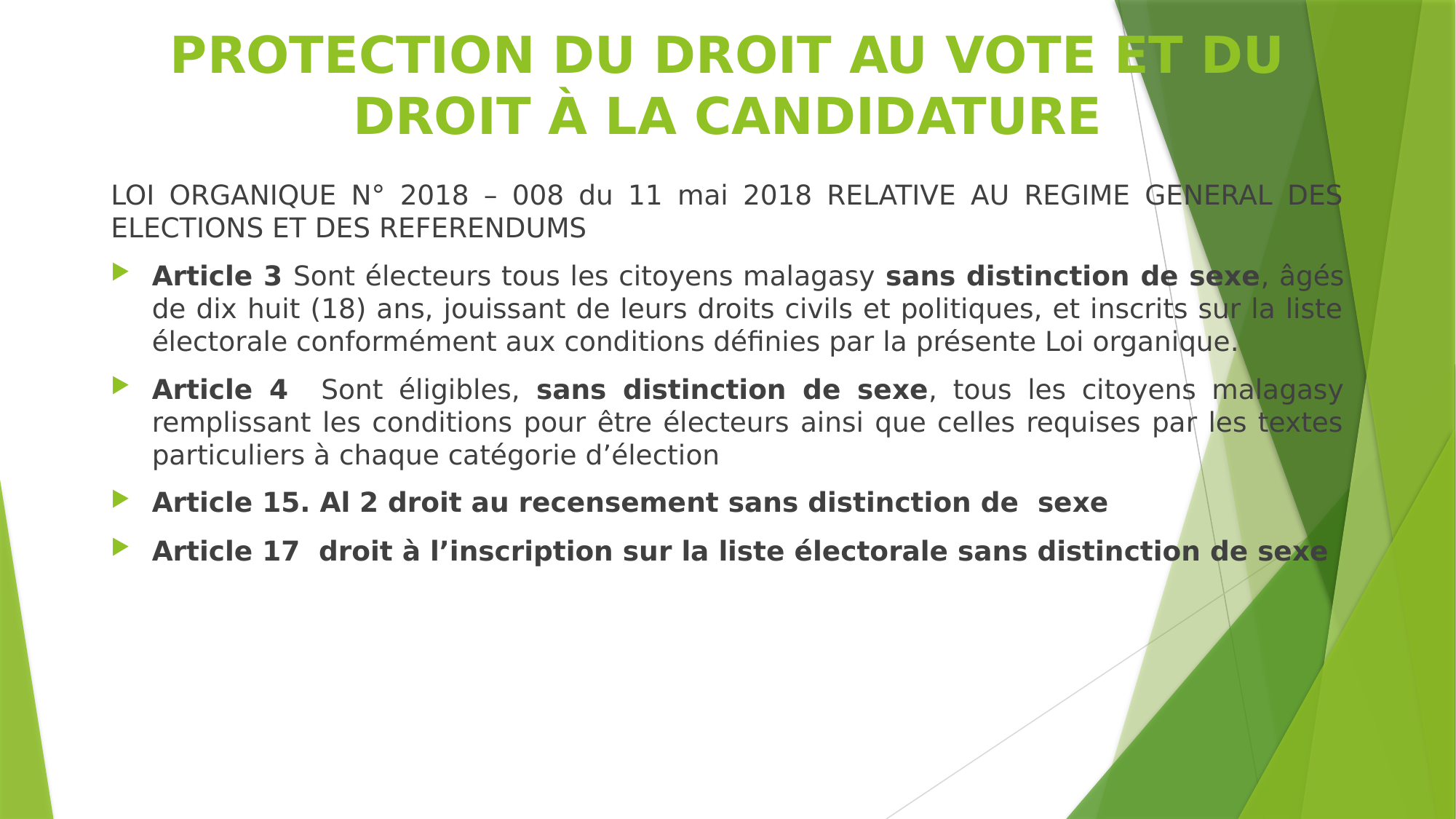

# PROTECTION DU DROIT AU VOTE ET DU DROIT À LA CANDIDATURE
LOI ORGANIQUE N° 2018 – 008 du 11 mai 2018 RELATIVE AU REGIME GENERAL DES ELECTIONS ET DES REFERENDUMS
Article 3 Sont électeurs tous les citoyens malagasy sans distinction de sexe, âgés de dix huit (18) ans, jouissant de leurs droits civils et politiques, et inscrits sur la liste électorale conformément aux conditions définies par la présente Loi organique.
Article 4  Sont éligibles, sans distinction de sexe, tous les citoyens malagasy remplissant les conditions pour être électeurs ainsi que celles requises par les textes particuliers à chaque catégorie d’élection
Article 15. Al 2 droit au recensement sans distinction de  sexe
Article 17  droit à l’inscription sur la liste électorale sans distinction de sexe